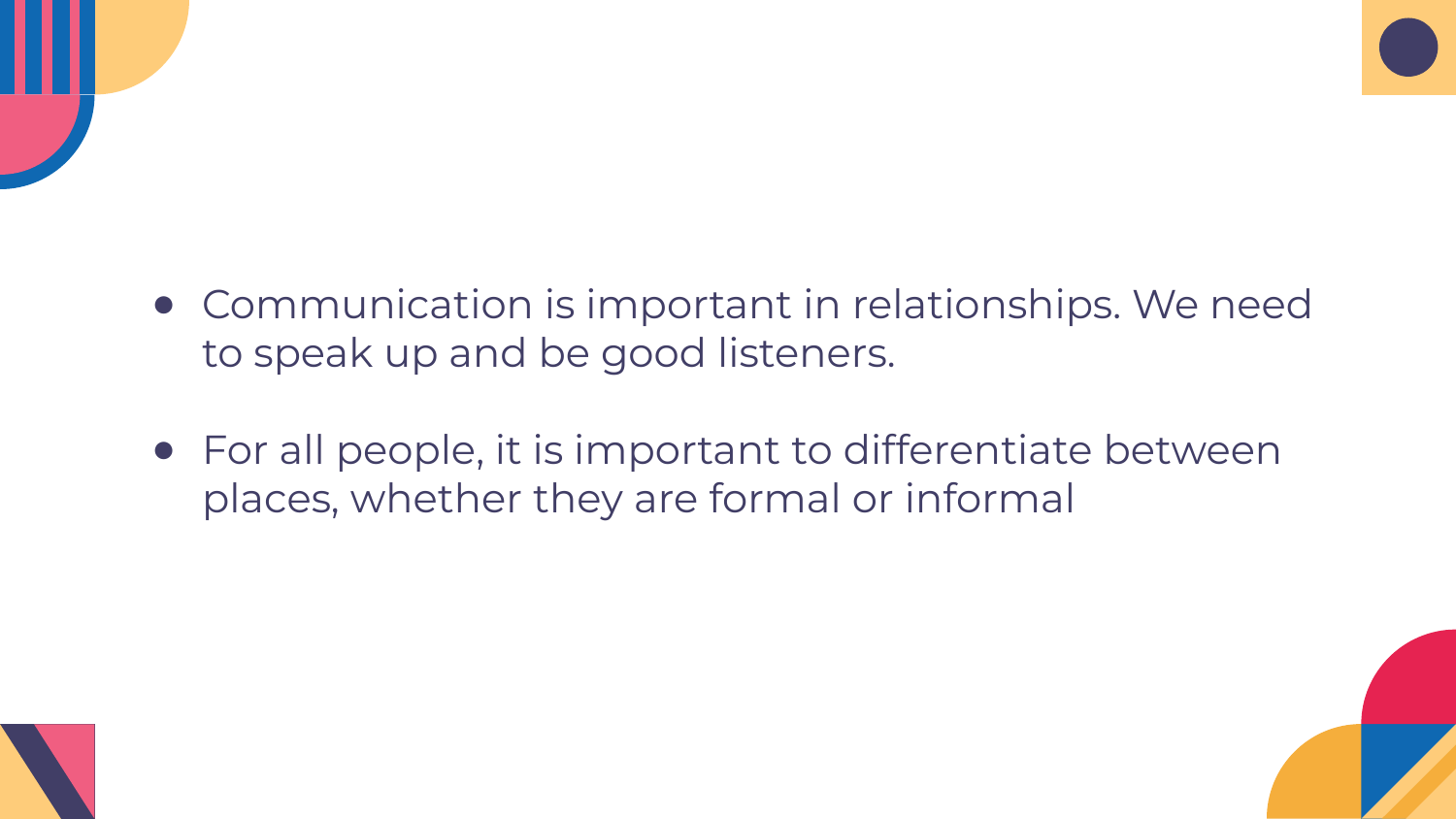

Communication is important in relationships. We need to speak up and be good listeners.

For all people, it is important to differentiate between places, whether they are formal or informal